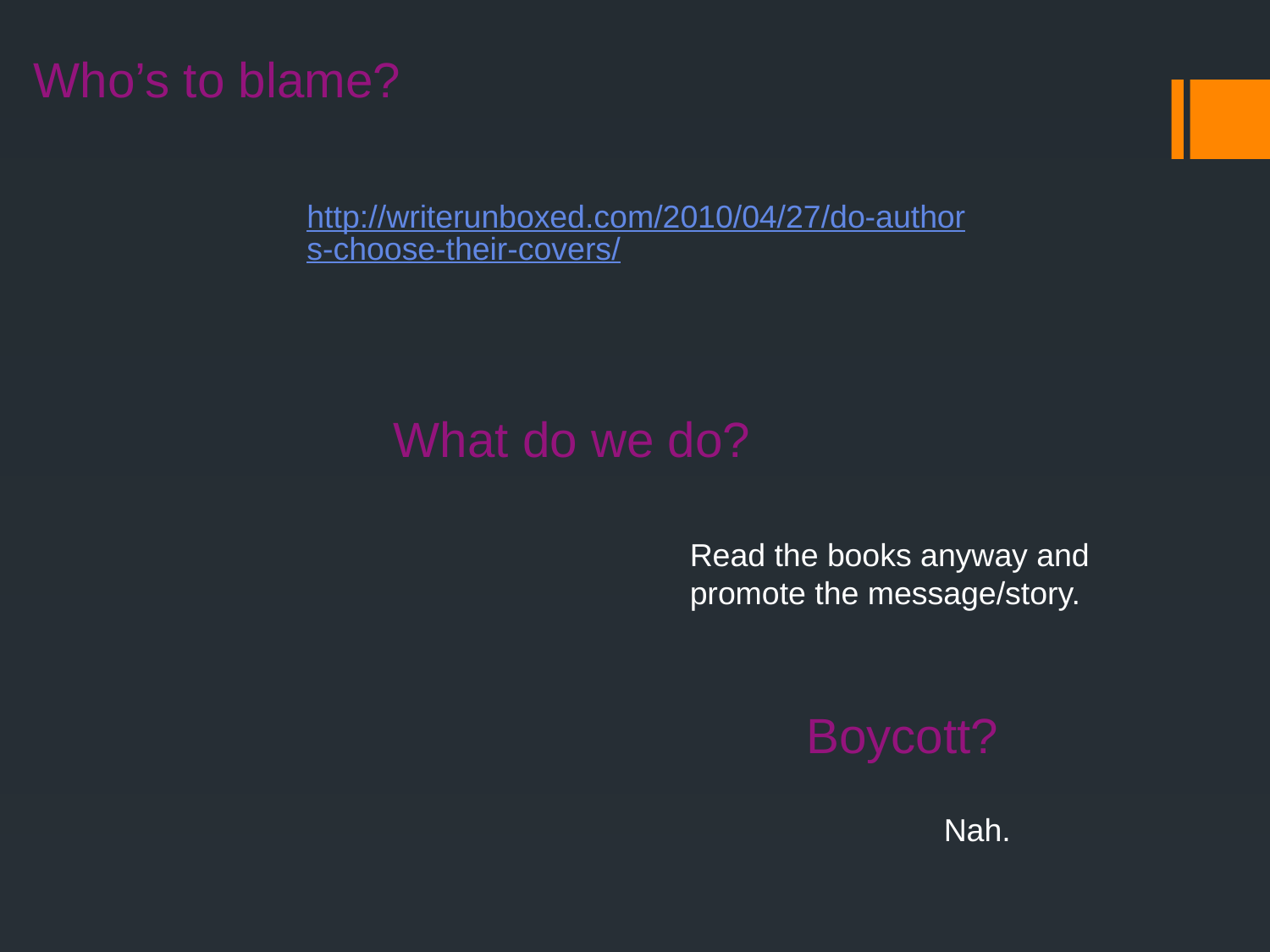

Who’s to blame?
http://writerunboxed.com/2010/04/27/do-authors-choose-their-covers/

What do we do?
Read the books anyway and promote the message/story.
Boycott?
Nah.